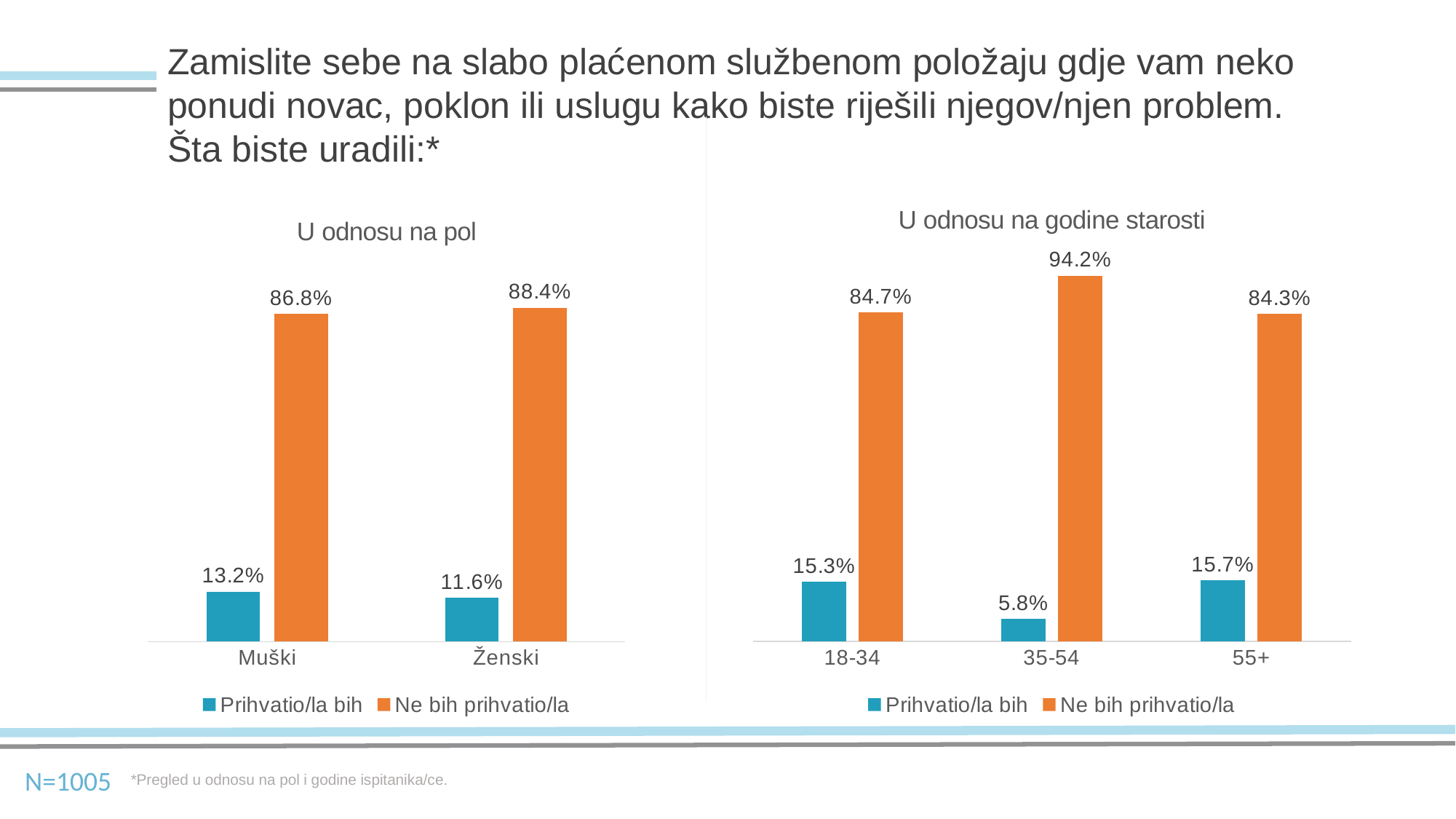

Zamislite sebe na slabo plaćenom službenom položaju gdje vam neko ponudi novac, poklon ili uslugu kako biste riješili njegov/njen problem. Šta biste uradili:*

### Chart: U odnosu na godine starosti

| Category | Prihvatio/la bih | Ne bih prihvatio/la |
|---|---|---|
| 18-34 | 0.153 | 0.847 |
| 35-54 | 0.058 | 0.942 |
| 55+ | 0.157 | 0.843 |

### Chart: U odnosu na pol

| Category | Prihvatio/la bih | Ne bih prihvatio/la |
|---|---|---|
| Muški | 0.132 | 0.868 |
| Ženski | 0.116 | 0.884 |
N=1005
*Pregled u odnosu na pol i godine ispitanika/ce.